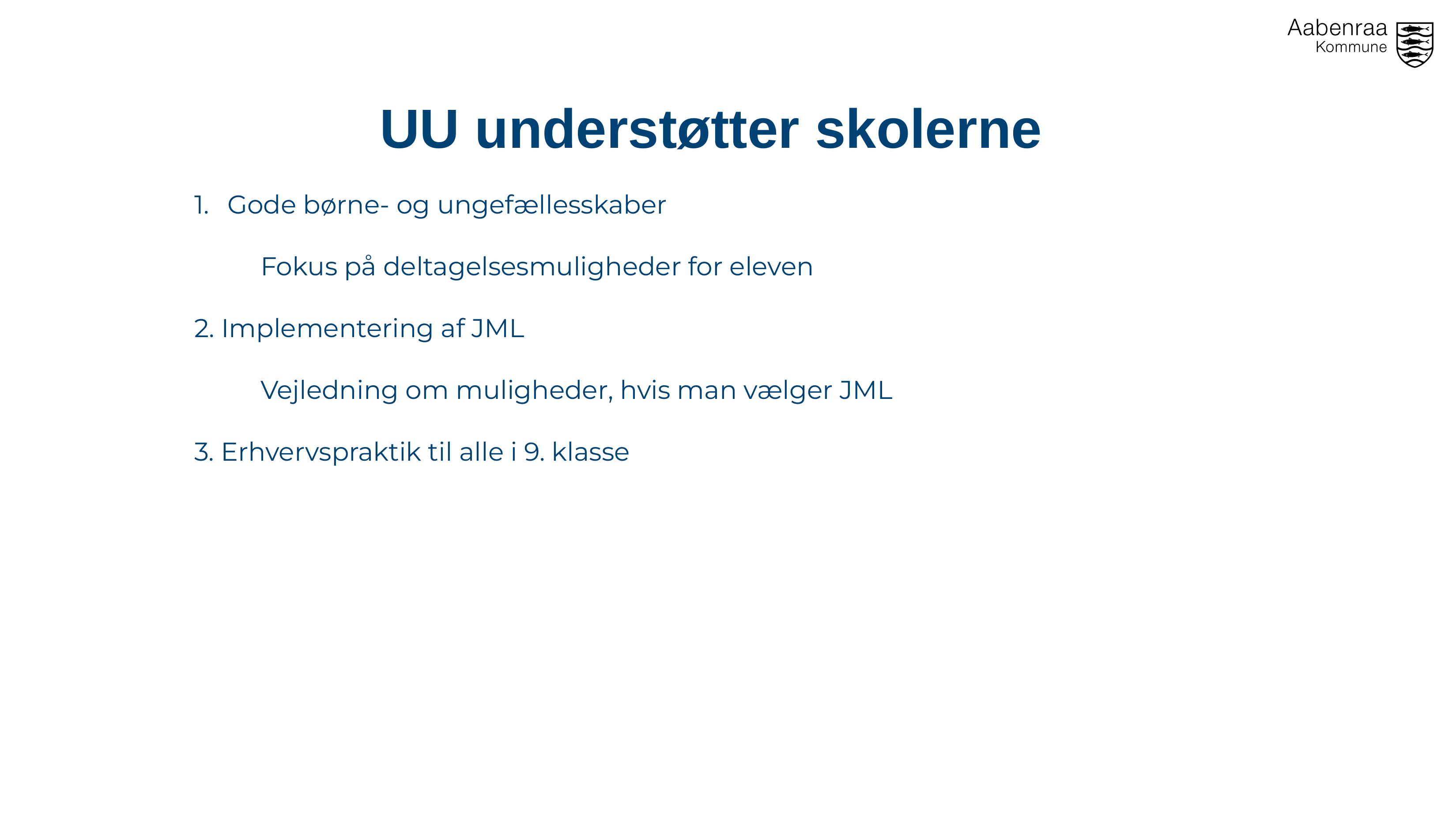

UU understøtter skolerne

Gode børne- og ungefællesskaber
	Fokus på deltagelsesmuligheder for eleven
2. Implementering af JML
	Vejledning om muligheder, hvis man vælger JML
3. Erhvervspraktik til alle i 9. klasse